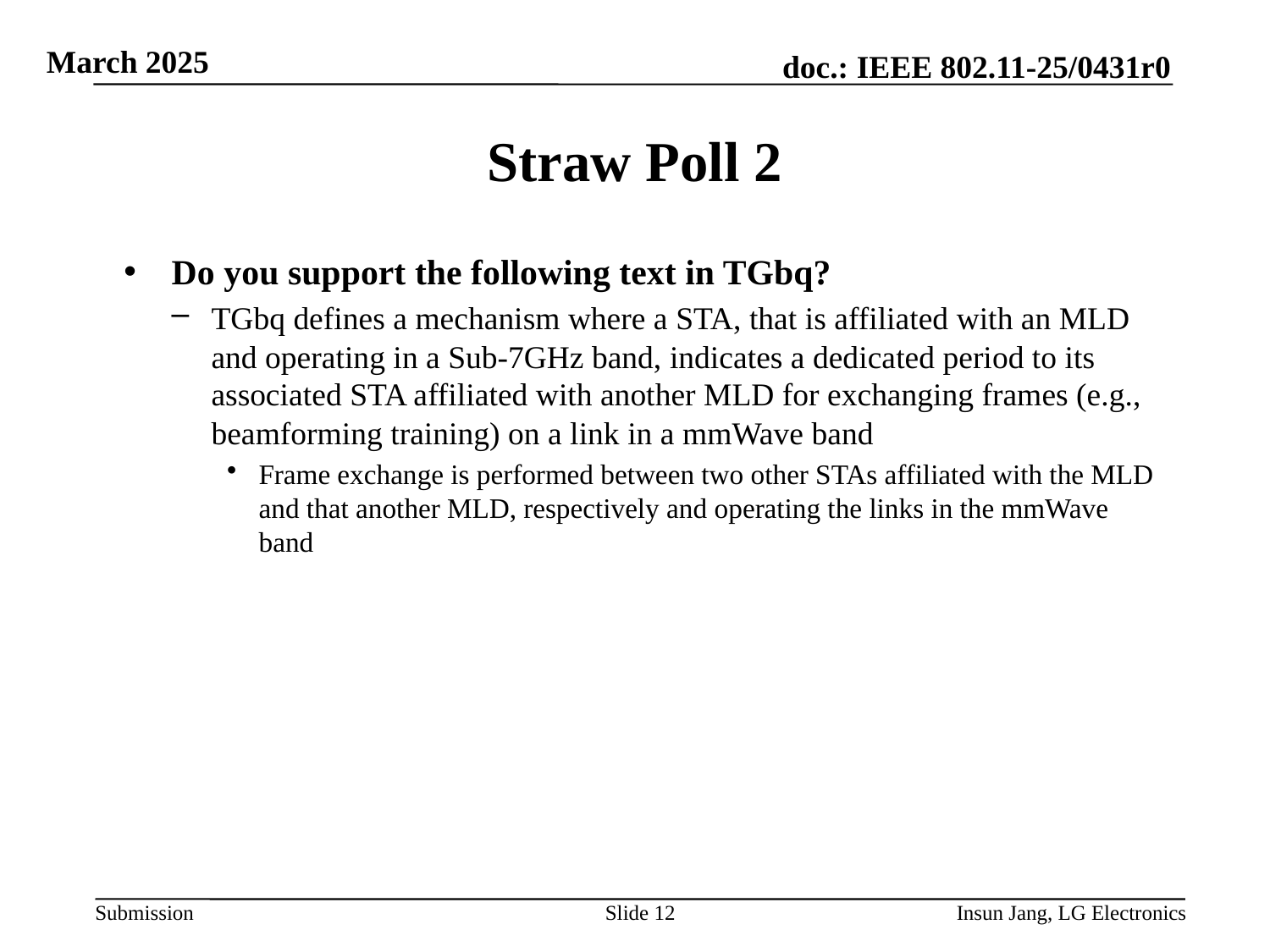

# Straw Poll 2
Do you support the following text in TGbq?
TGbq defines a mechanism where a STA, that is affiliated with an MLD and operating in a Sub-7GHz band, indicates a dedicated period to its associated STA affiliated with another MLD for exchanging frames (e.g., beamforming training) on a link in a mmWave band
Frame exchange is performed between two other STAs affiliated with the MLD and that another MLD, respectively and operating the links in the mmWave band

Slide 12
Insun Jang, LG Electronics